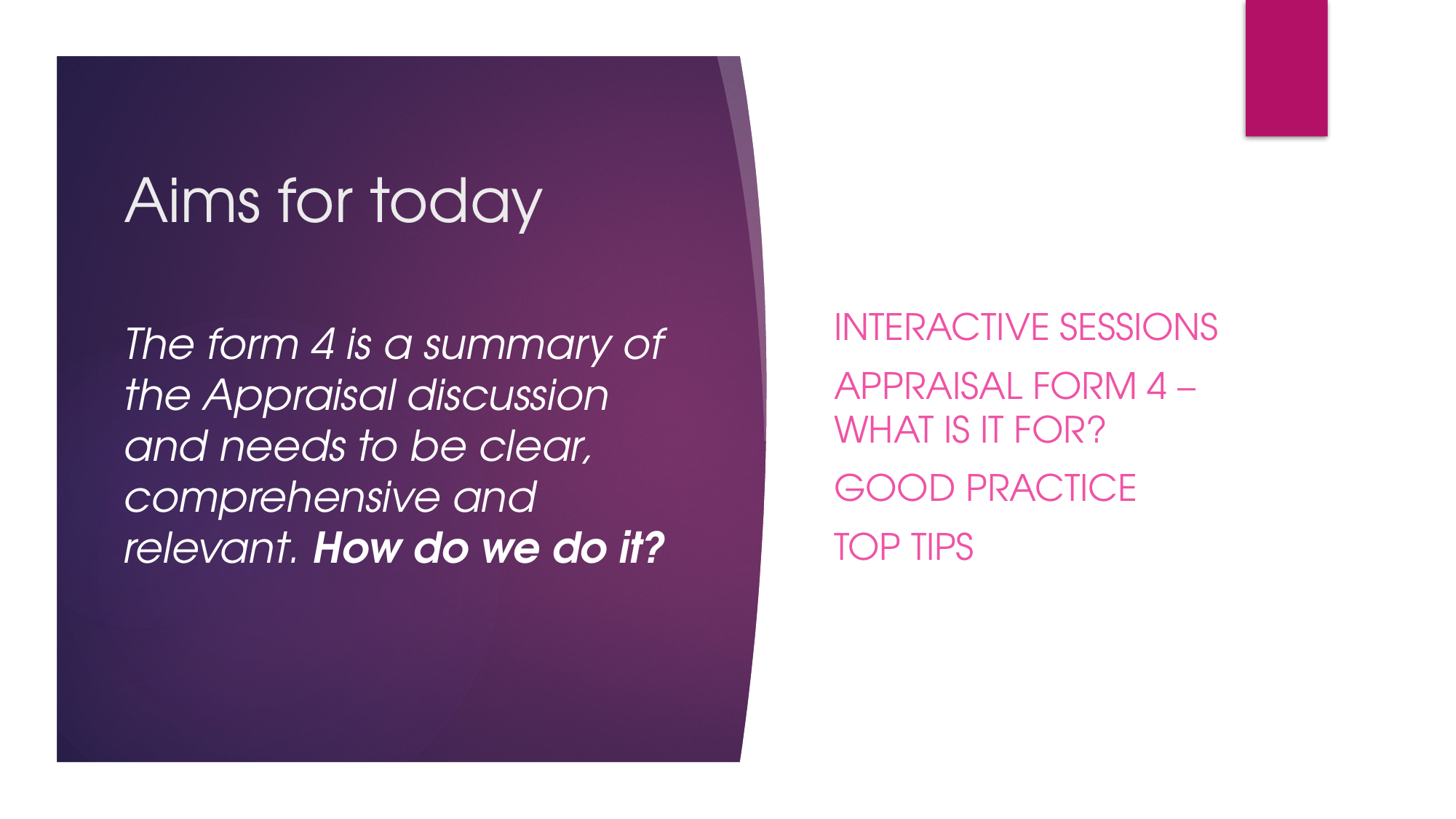

# Aims for today
Interactive sessions
Appraisal Form 4 – what is it for?
Good practice
Top Tips
The form 4 is a summary of the Appraisal discussion and needs to be clear, comprehensive and relevant. How do we do it?